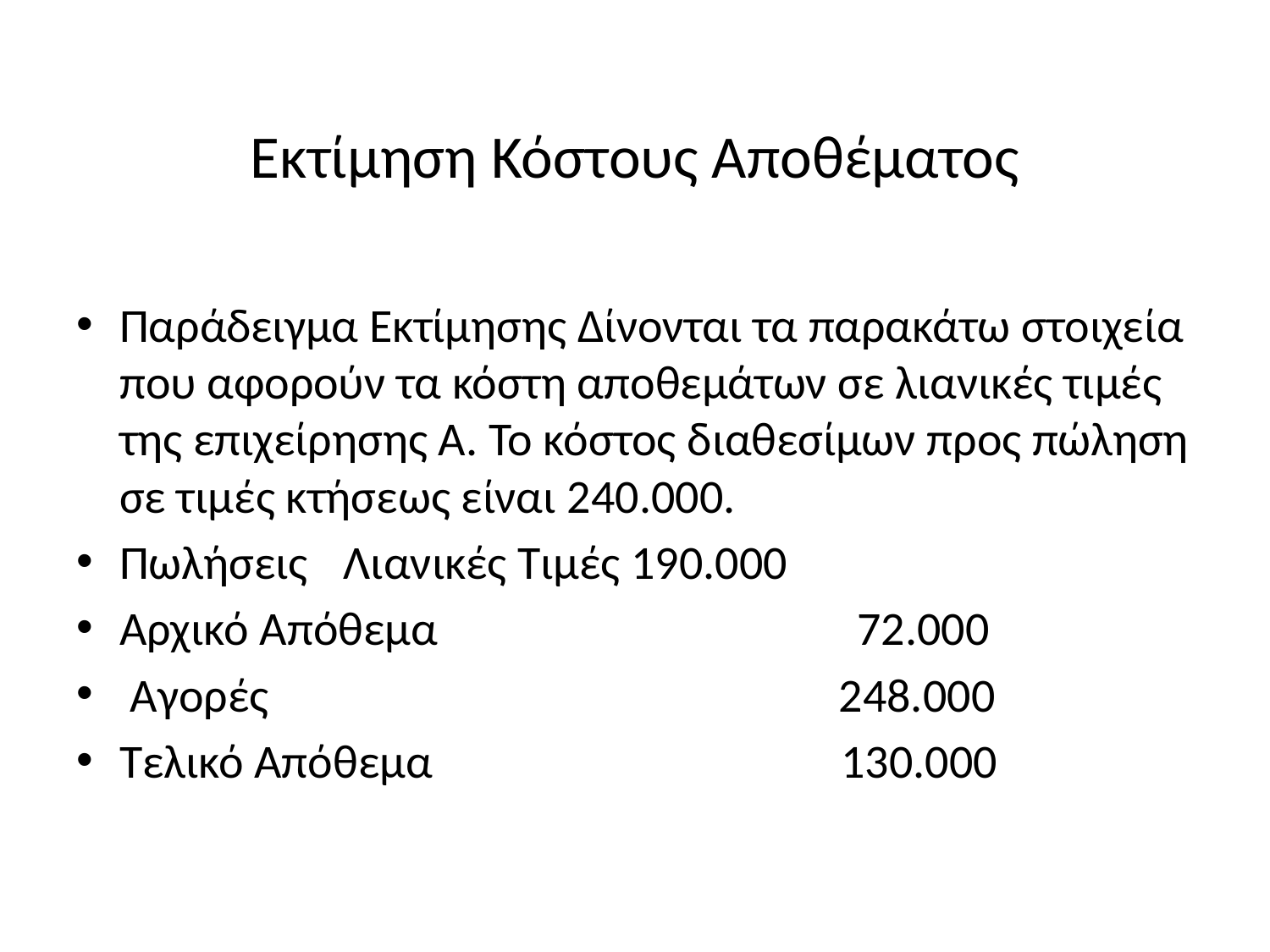

# Εκτίμηση Κόστους Αποθέματος

Παράδειγμα Εκτίμησης Δίνονται τα παρακάτω στοιχεία που αφορούν τα κόστη αποθεμάτων σε λιανικές τιμές της επιχείρησης Α. Το κόστος διαθεσίμων προς πώληση σε τιμές κτήσεως είναι 240.000.
Πωλήσεις 		 Λιανικές Τιμές 190.000
Αρχικό Απόθεμα                                       72.000
 Αγορές                                                     248.000
Τελικό Απόθεμα                                      130.000